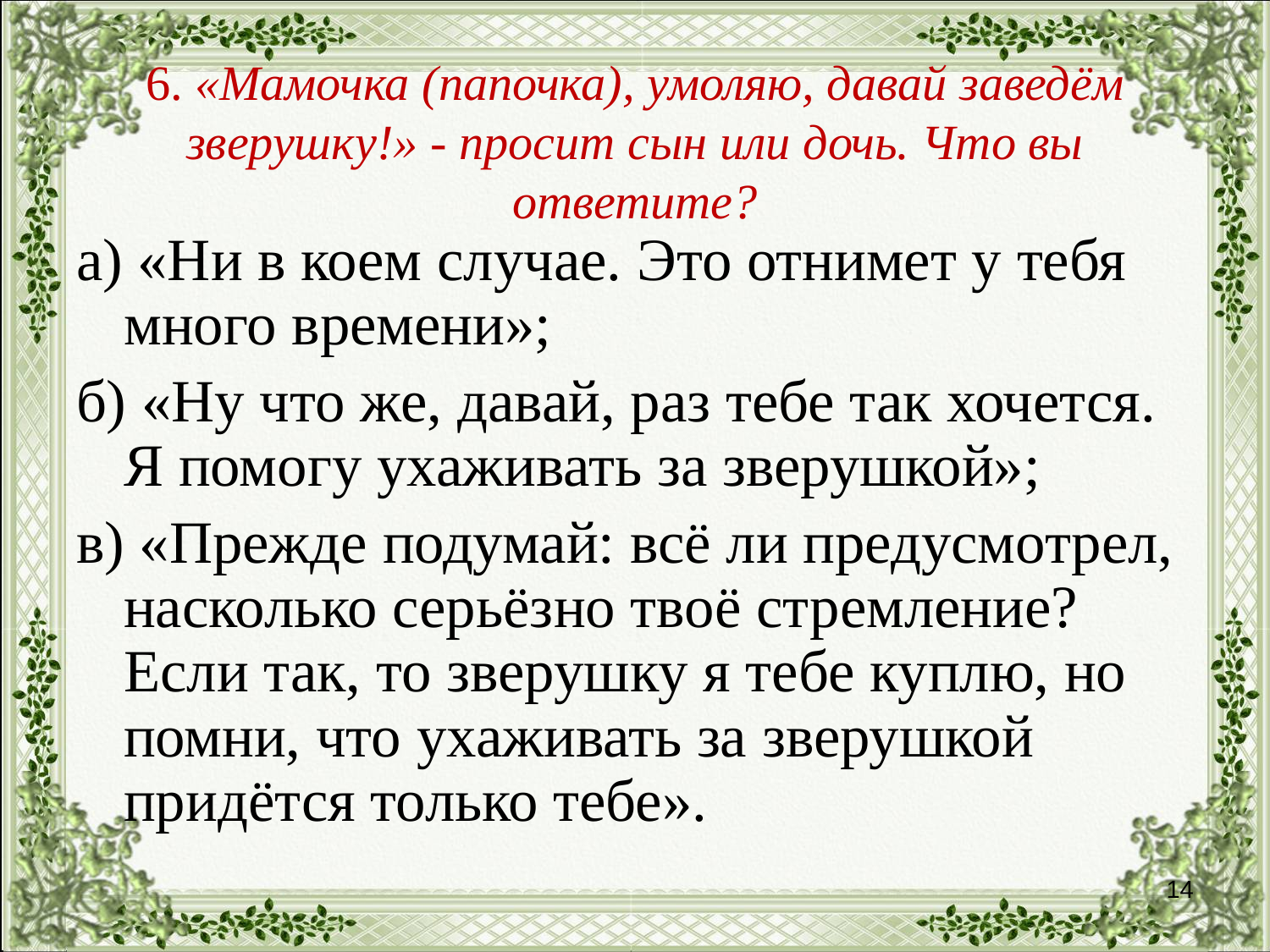

# 6. «Мамочка (папочка), умоляю, давай заведём зверушку!» - просит сын или дочь. Что вы ответите?
а) «Ни в коем случае. Это отнимет у тебя много времени»;
б) «Ну что же, давай, раз тебе так хочется. Я помогу ухаживать за зверушкой»;
в) «Прежде подумай: всё ли предусмотрел, насколько серьёзно твоё стремление? Если так, то зверушку я тебе куплю, но помни, что ухаживать за зверушкой придётся только тебе».
14